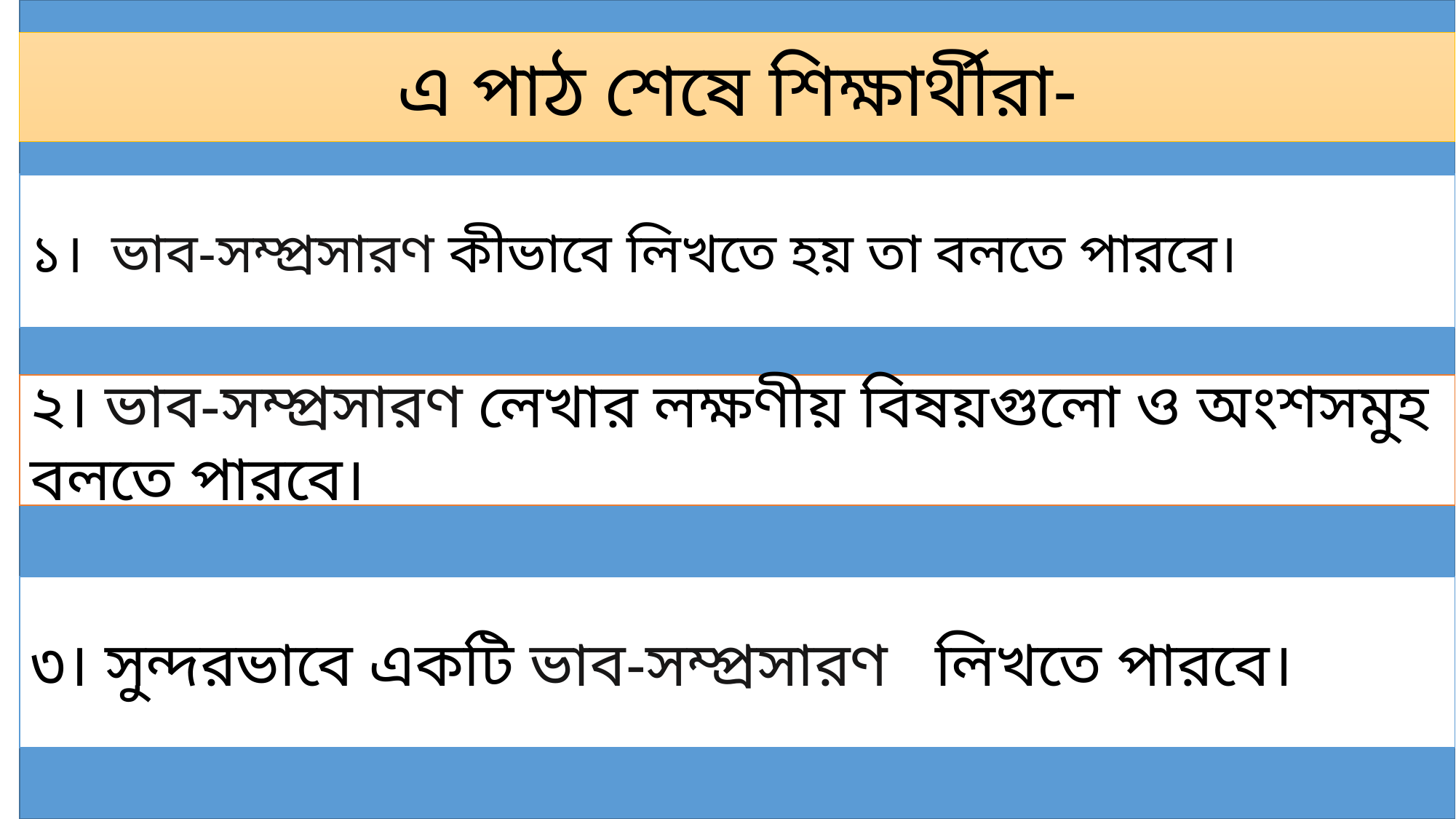

এ পাঠ শেষে শিক্ষার্থীরা-
১।  ভাব-সম্প্রসারণ কীভাবে লিখতে হয় তা বলতে পারবে।
২। ভাব-সম্প্রসারণ লেখার লক্ষণীয় বিষয়গুলো ও অংশসমুহ বলতে পারবে।
৩। সুন্দরভাবে একটি ভাব-সম্প্রসারণ   লিখতে পারবে।